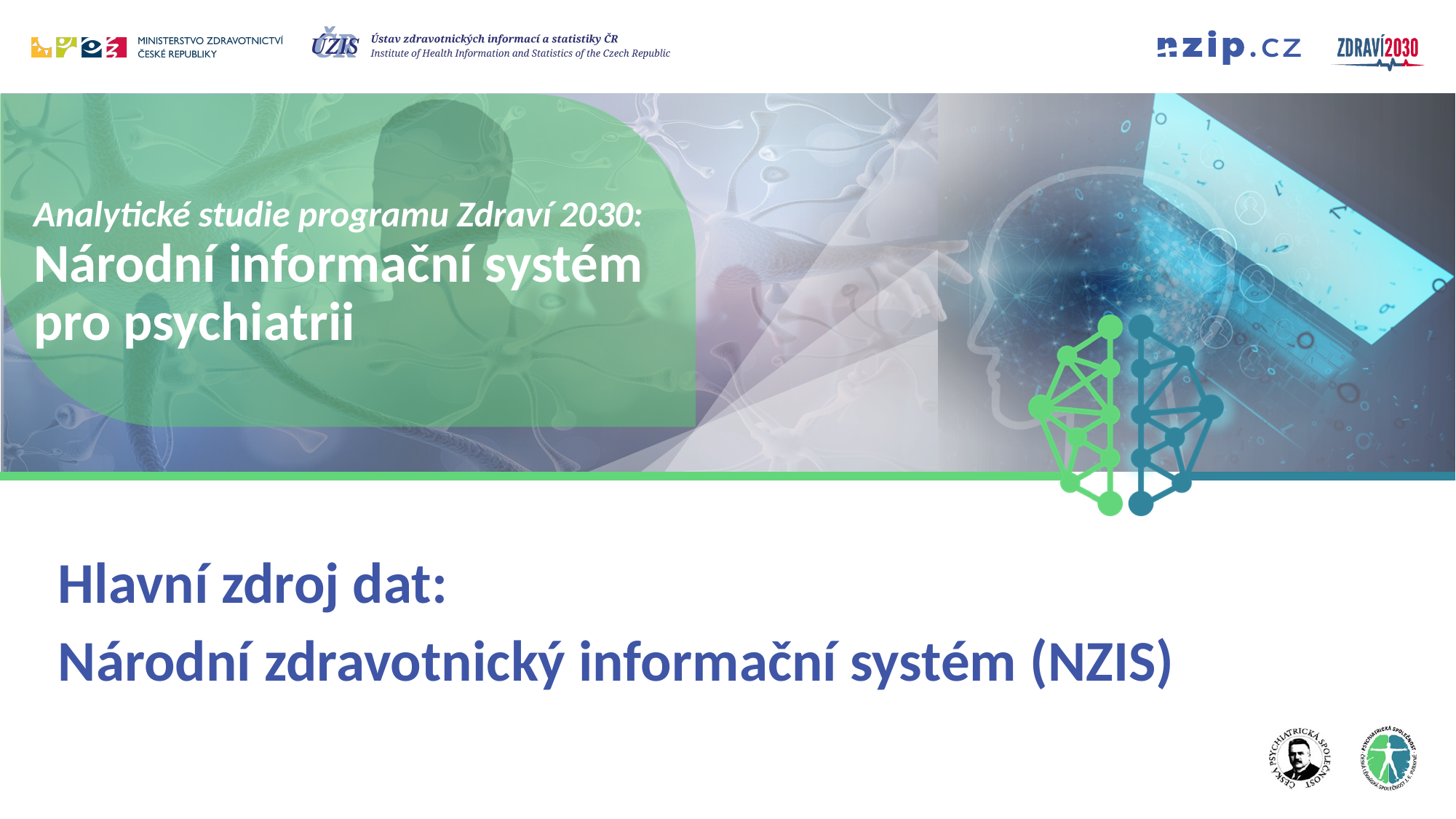

# Analytické studie programu Zdraví 2030: Národní informační systém pro psychiatrii
Hlavní zdroj dat:
Národní zdravotnický informační systém (NZIS)